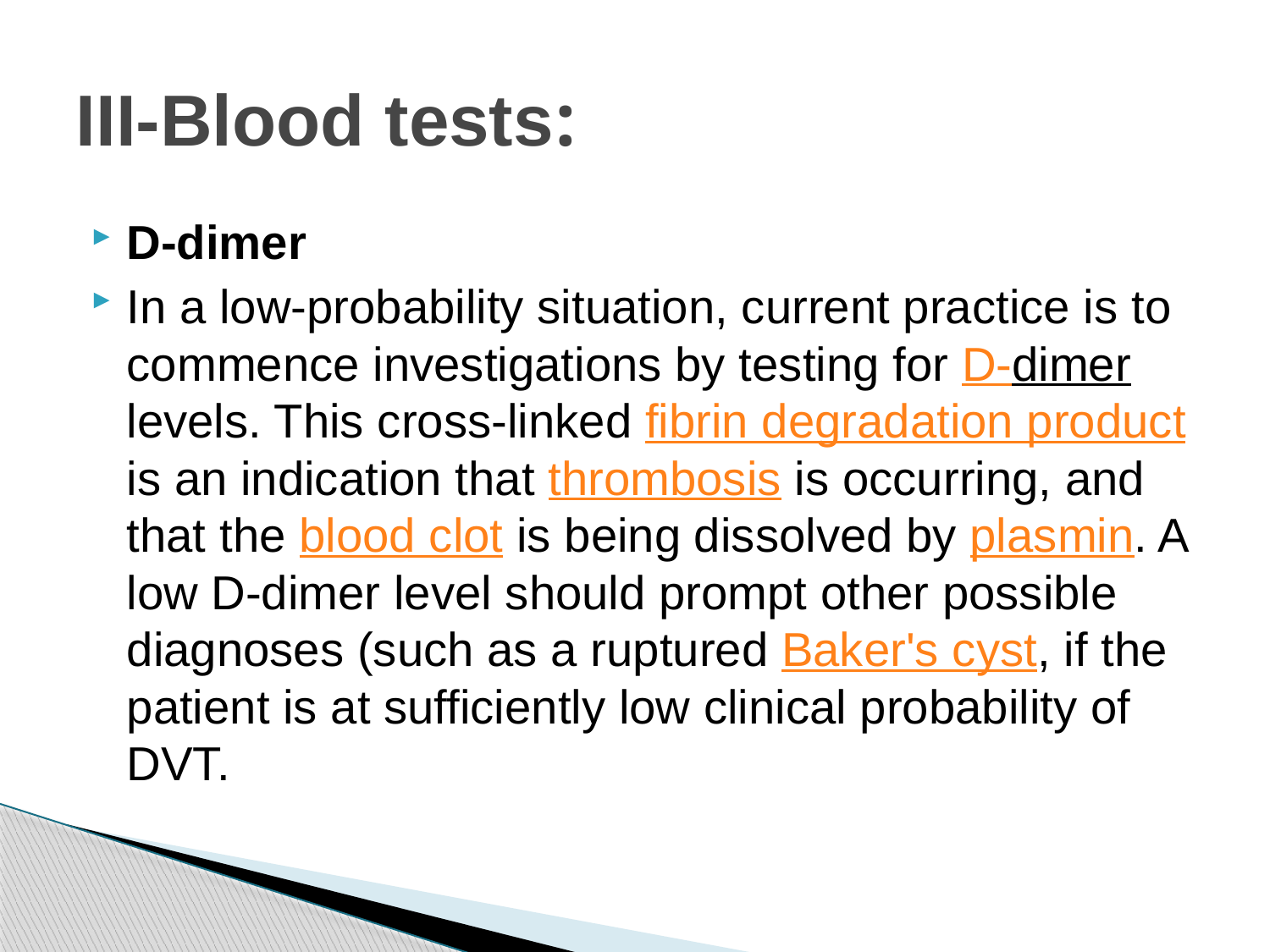

# :III-Blood tests
D-dimer
In a low-probability situation, current practice is to commence investigations by testing for D-dimer levels. This cross-linked fibrin degradation product is an indication that thrombosis is occurring, and that the blood clot is being dissolved by plasmin. A low D-dimer level should prompt other possible diagnoses (such as a ruptured Baker's cyst, if the patient is at sufficiently low clinical probability of DVT.